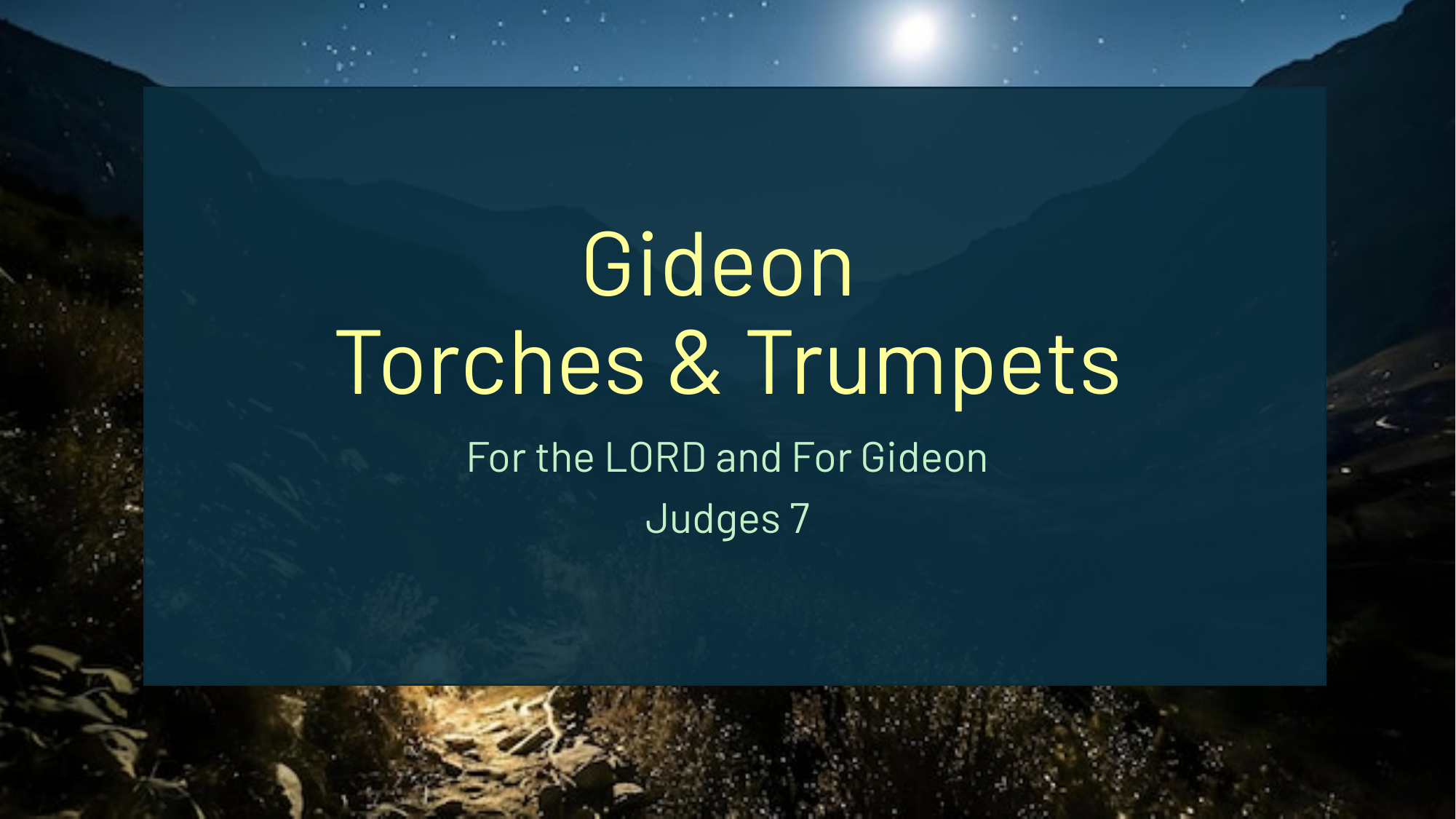

# Gideon Torches & Trumpets
For the LORD and For Gideon
Judges 7